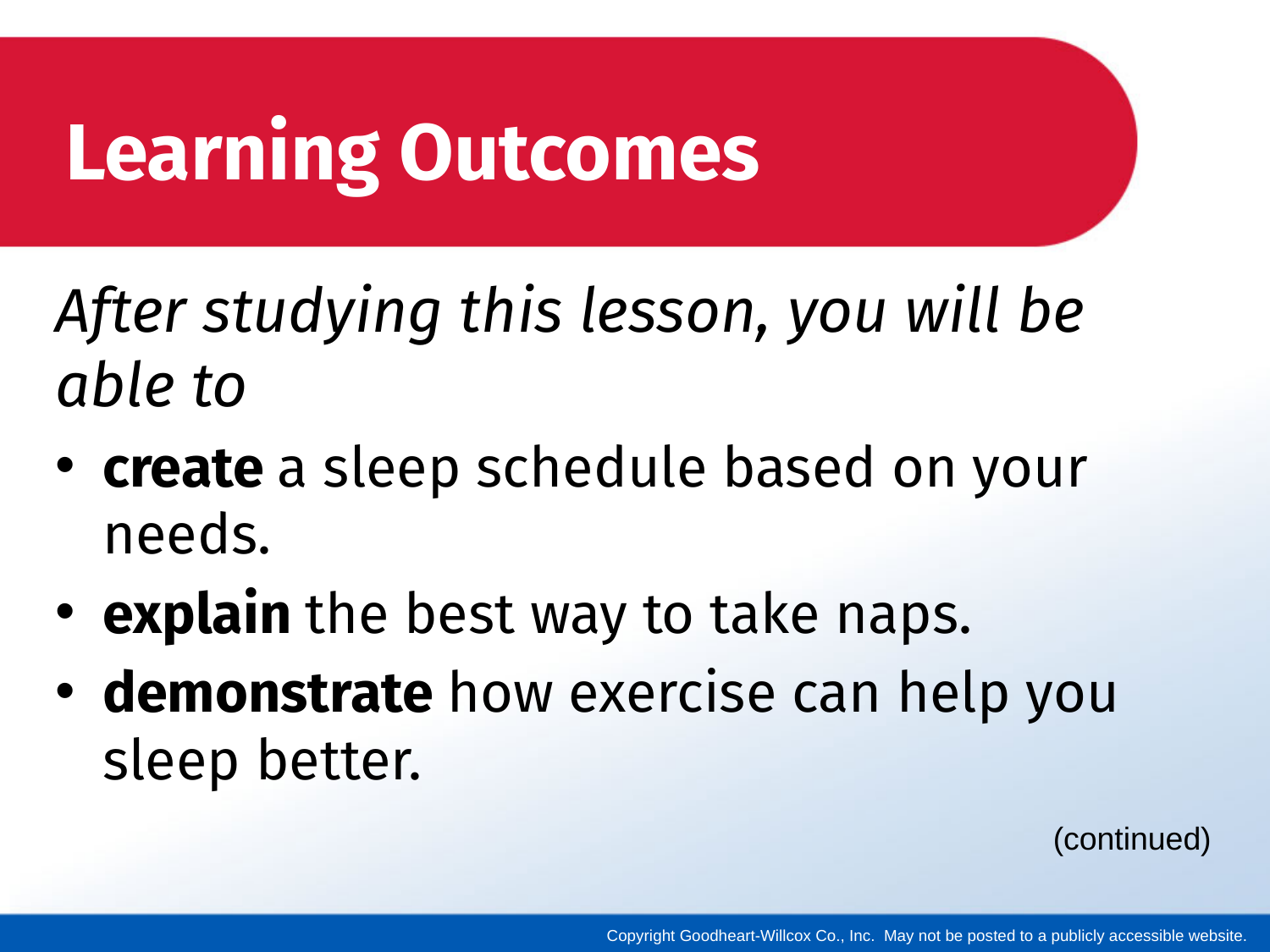

# Learning Outcomes
After studying this lesson, you will be able to
create a sleep schedule based on your needs.
explain the best way to take naps.
demonstrate how exercise can help you sleep better.
(continued)